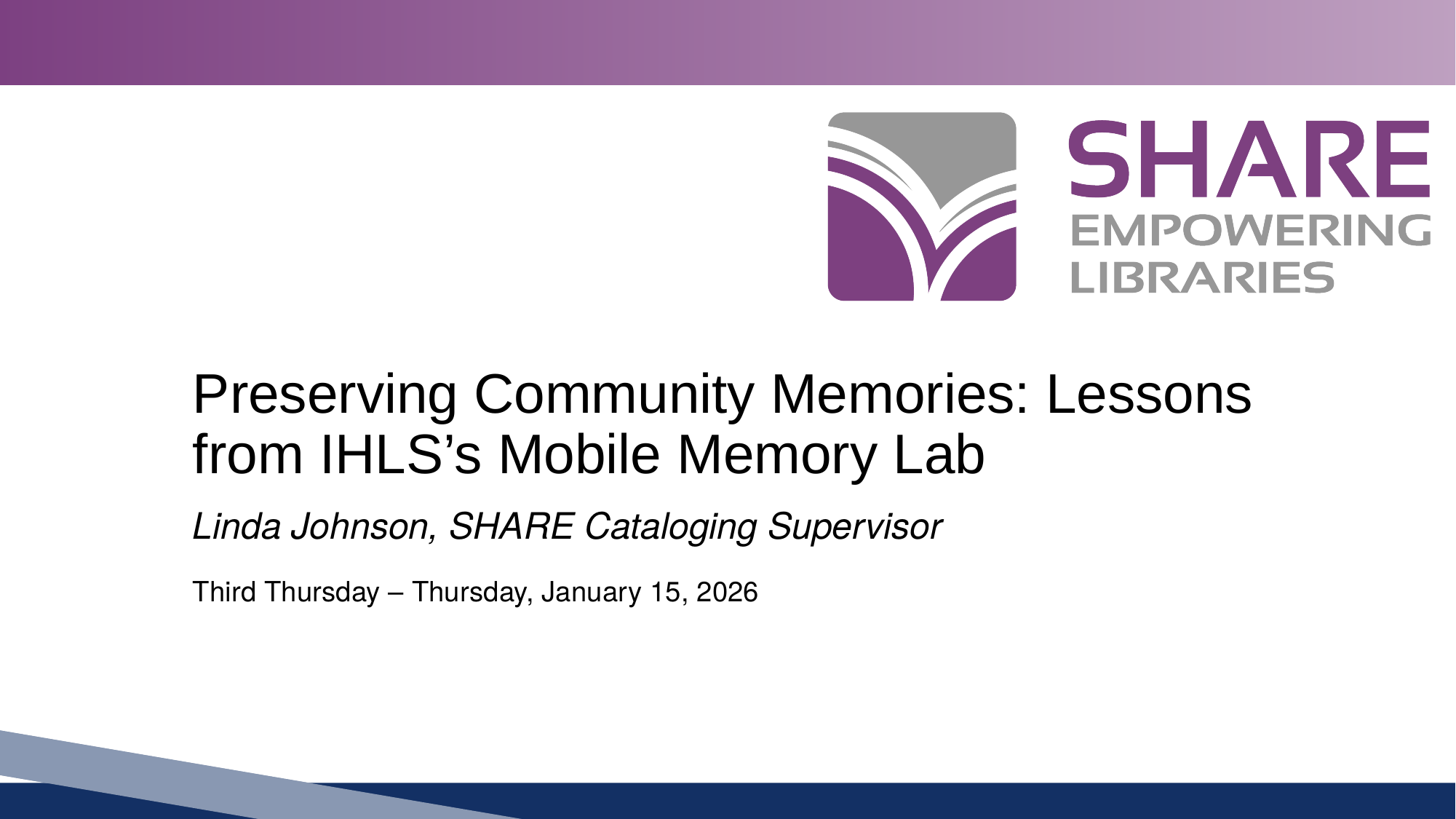

# Preserving Community Memories: Lessons from IHLS’s Mobile Memory Lab
Linda Johnson, SHARE Cataloging Supervisor
Third Thursday – Thursday, January 15, 2026